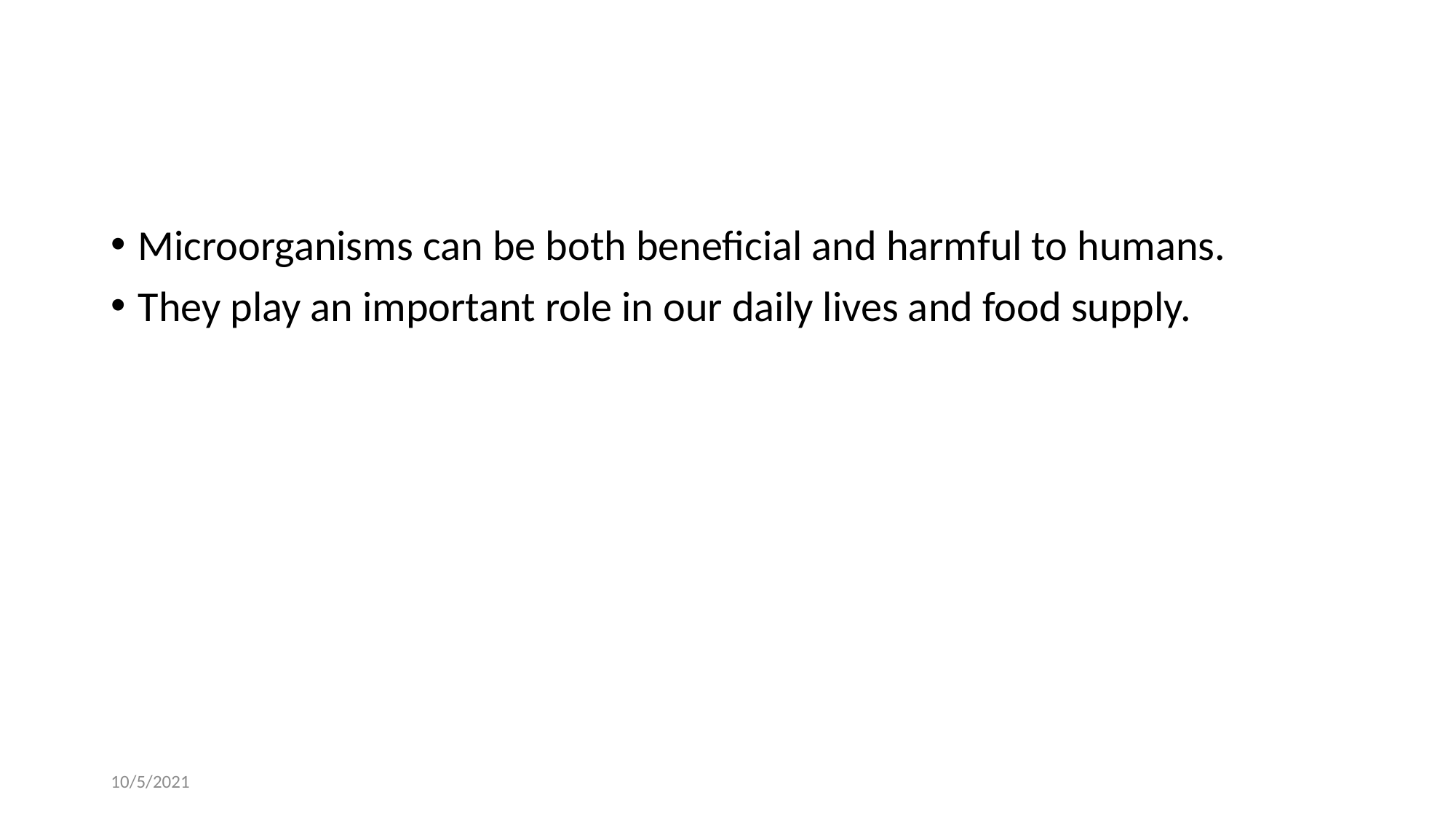

#
Microorganisms can be both beneficial and harmful to humans.
They play an important role in our daily lives and food supply.

10/5/2021